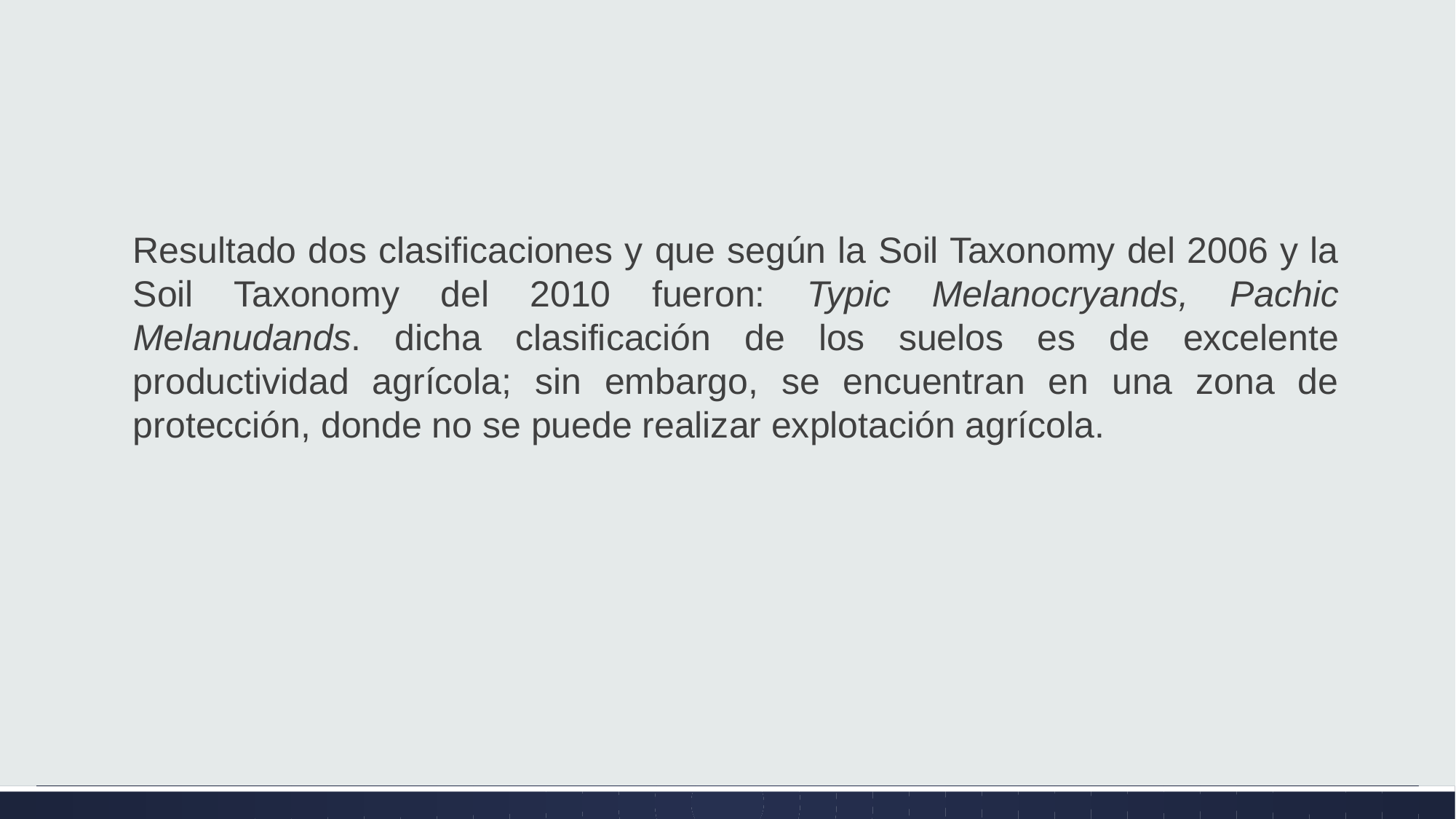

Resultado dos clasificaciones y que según la Soil Taxonomy del 2006 y la Soil Taxonomy del 2010 fueron: Typic Melanocryands, Pachic Melanudands. dicha clasificación de los suelos es de excelente productividad agrícola; sin embargo, se encuentran en una zona de protección, donde no se puede realizar explotación agrícola.